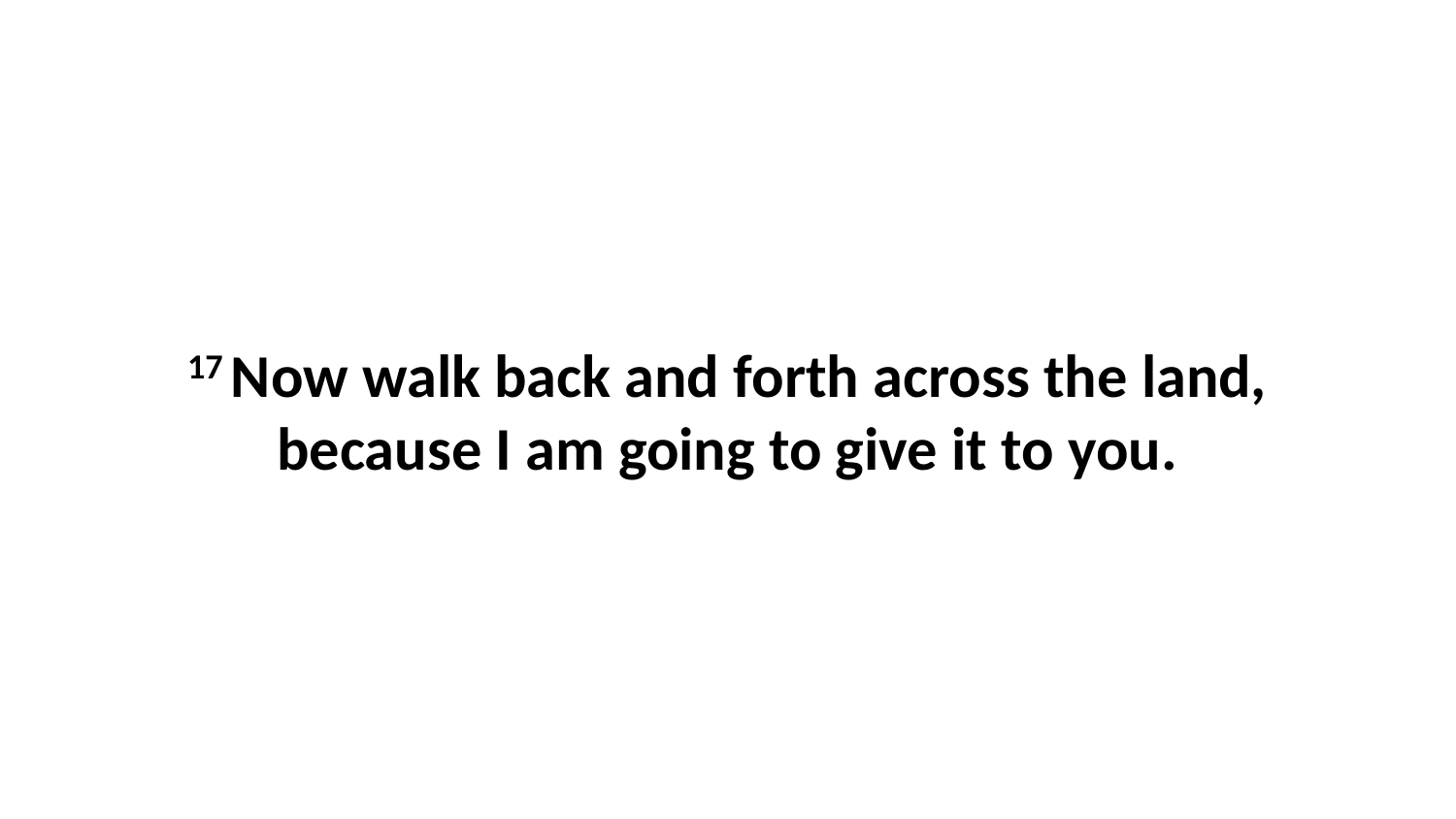

17 Now walk back and forth across the land, because I am going to give it to you.